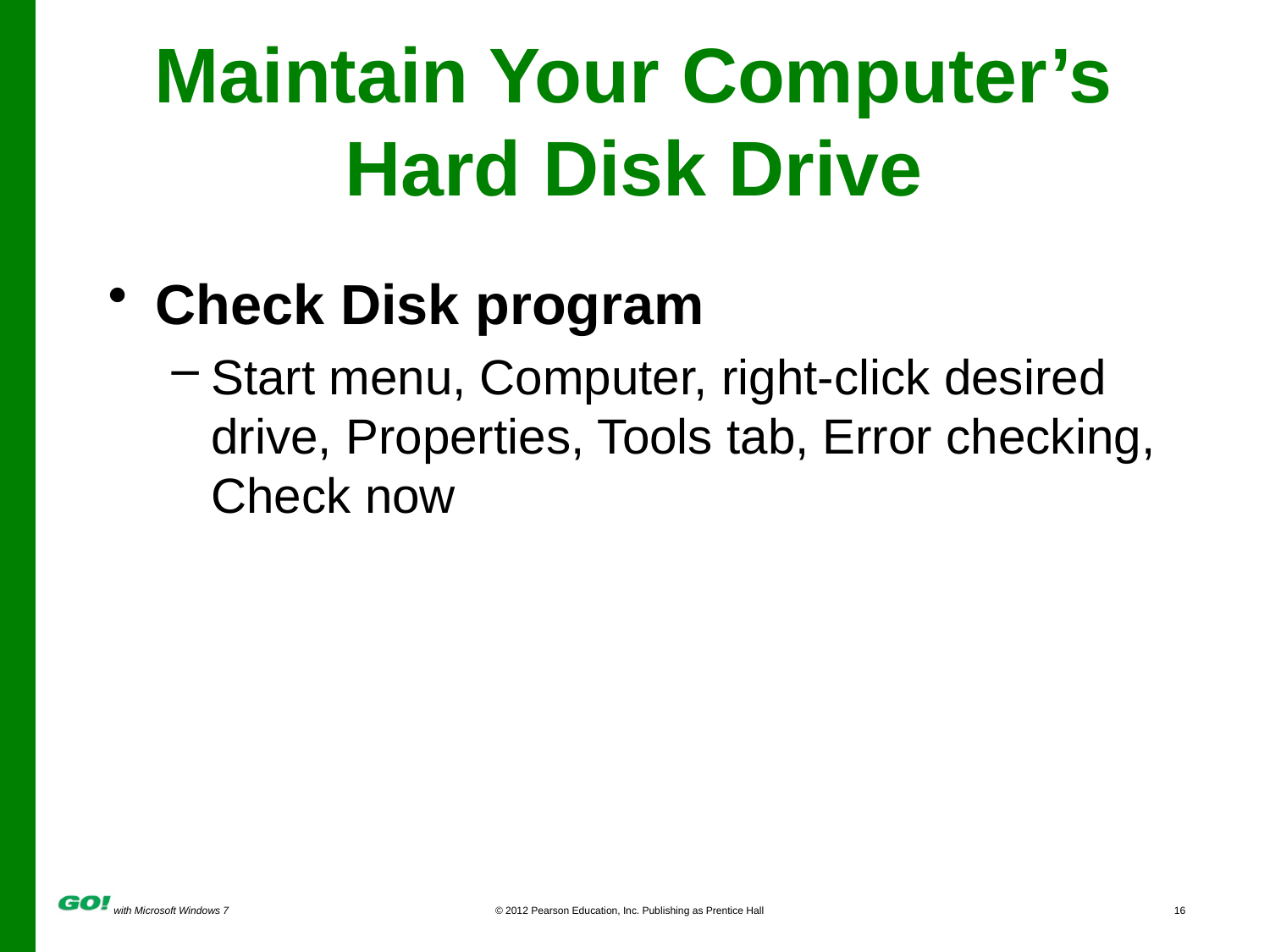

# Maintain Your Computer’s Hard Disk Drive
Check Disk program
Start menu, Computer, right-click desired drive, Properties, Tools tab, Error checking, Check now